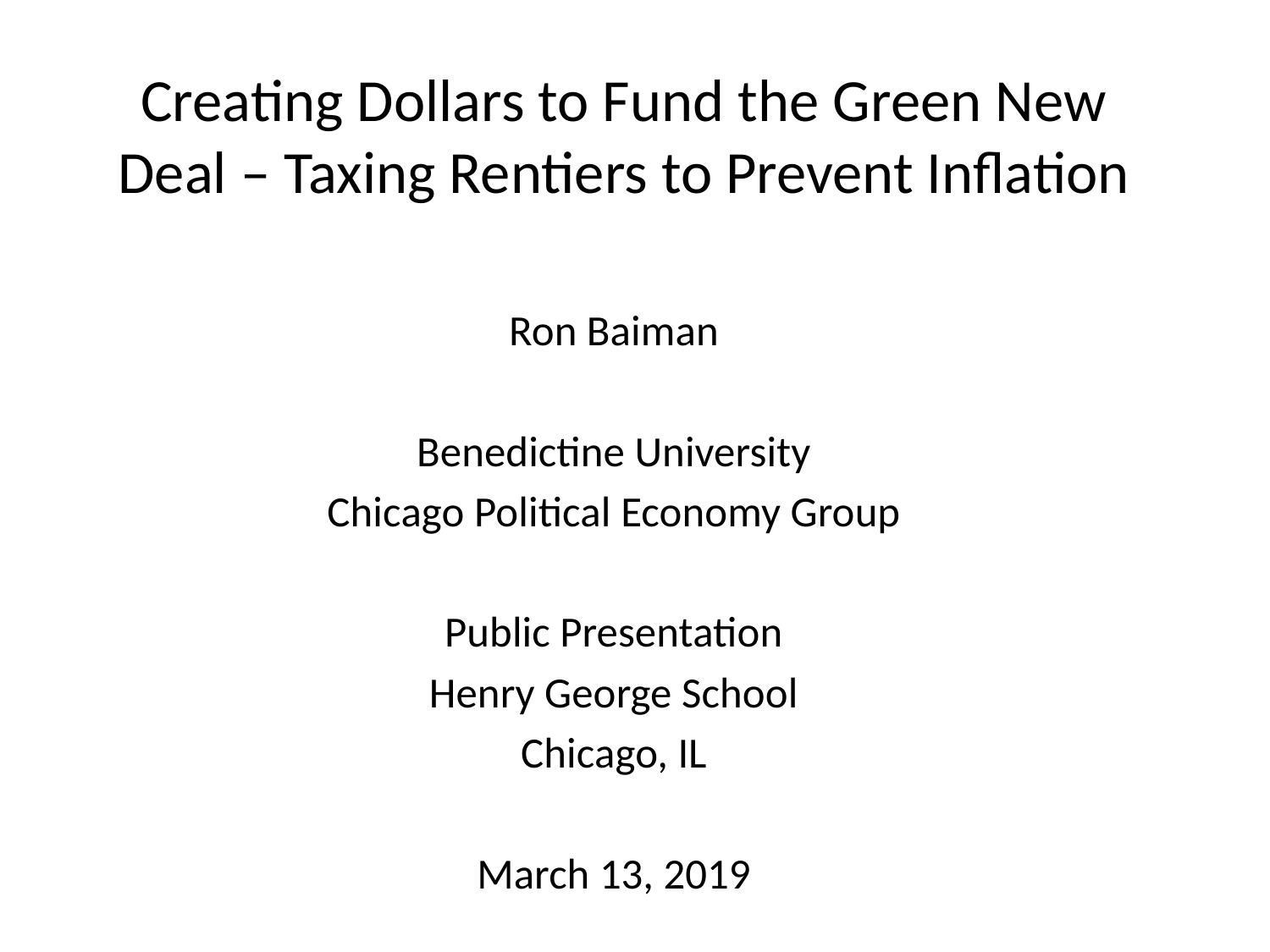

# Creating Dollars to Fund the Green New Deal – Taxing Rentiers to Prevent Inflation
Ron Baiman

Benedictine University
Chicago Political Economy Group

Public Presentation
Henry George School
Chicago, IL

March 13, 2019